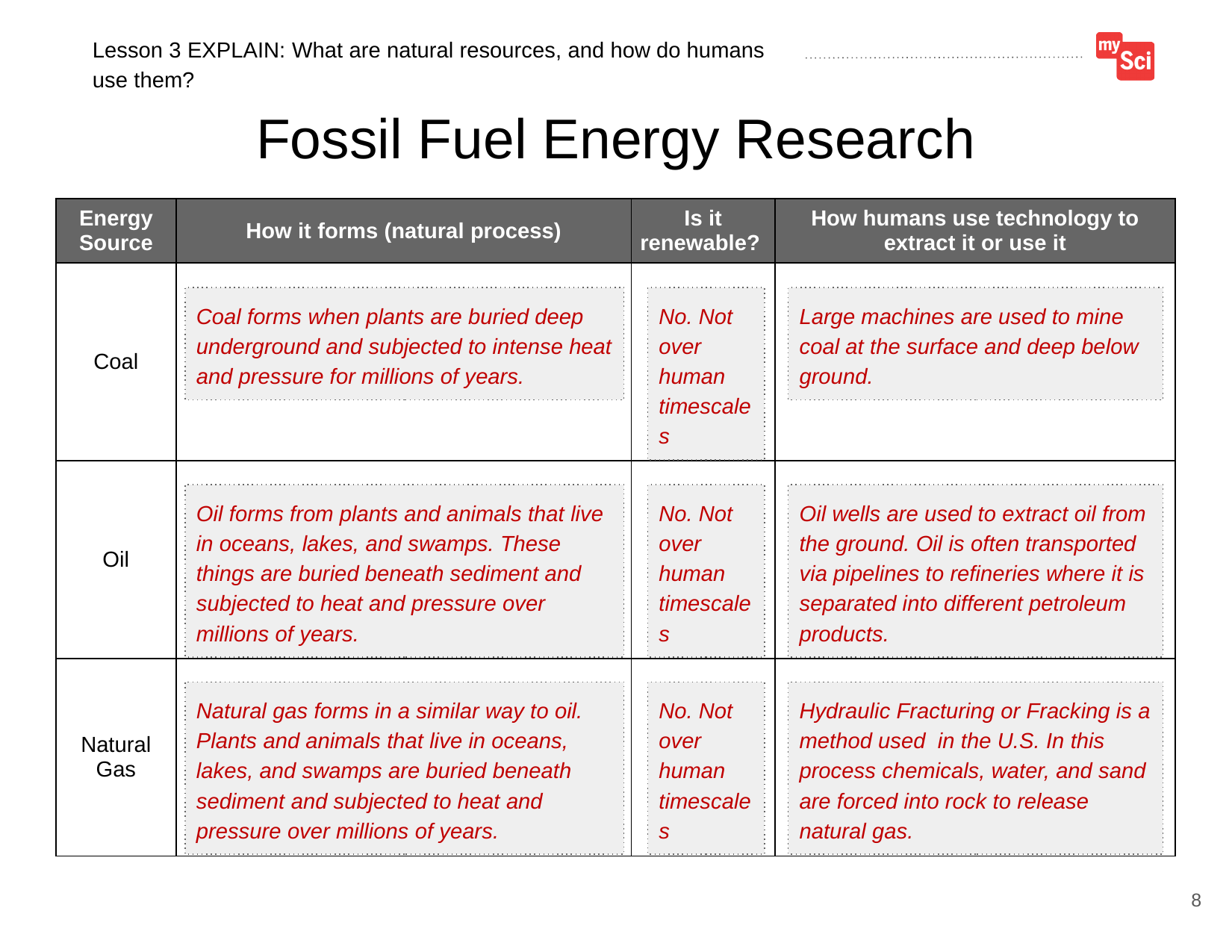

Fossil Fuel Energy Research
Coal forms when plants are buried deep underground and subjected to intense heat and pressure for millions of years.
No. Not over human timescales
Large machines are used to mine coal at the surface and deep below ground.
Oil forms from plants and animals that live in oceans, lakes, and swamps. These things are buried beneath sediment and subjected to heat and pressure over millions of years.
No. Not over human timescales
Oil wells are used to extract oil from the ground. Oil is often transported via pipelines to refineries where it is separated into different petroleum products.
Natural gas forms in a similar way to oil. Plants and animals that live in oceans, lakes, and swamps are buried beneath sediment and subjected to heat and pressure over millions of years.
No. Not over human timescales
Hydraulic Fracturing or Fracking is a method used  in the U.S. In this process chemicals, water, and sand are forced into rock to release natural gas.
8